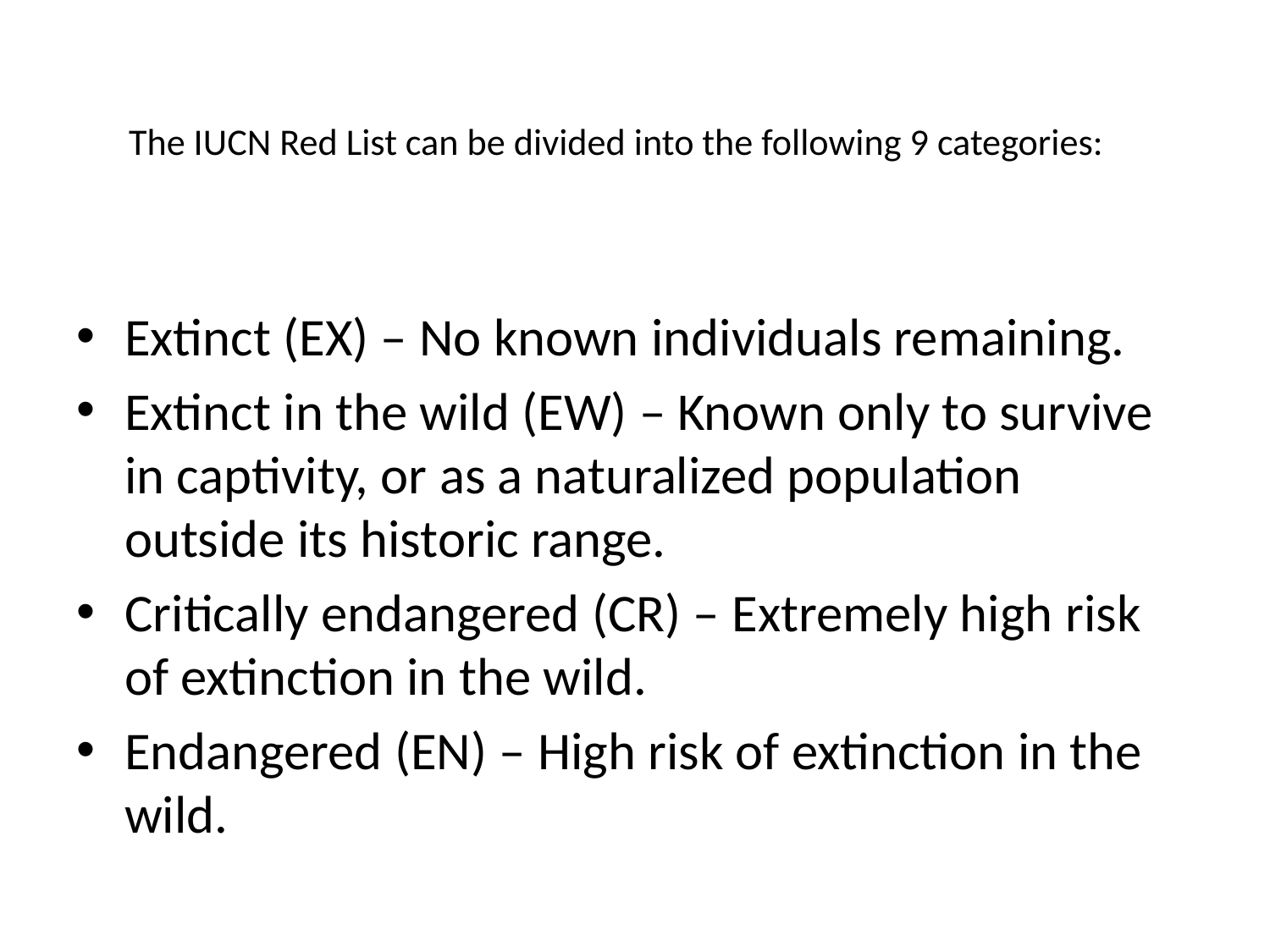

# The IUCN Red List can be divided into the following 9 categories:

Extinct (EX) – No known individuals remaining.
Extinct in the wild (EW) – Known only to survive in captivity, or as a naturalized population outside its historic range.
Critically endangered (CR) – Extremely high risk of extinction in the wild.
Endangered (EN) – High risk of extinction in the wild.